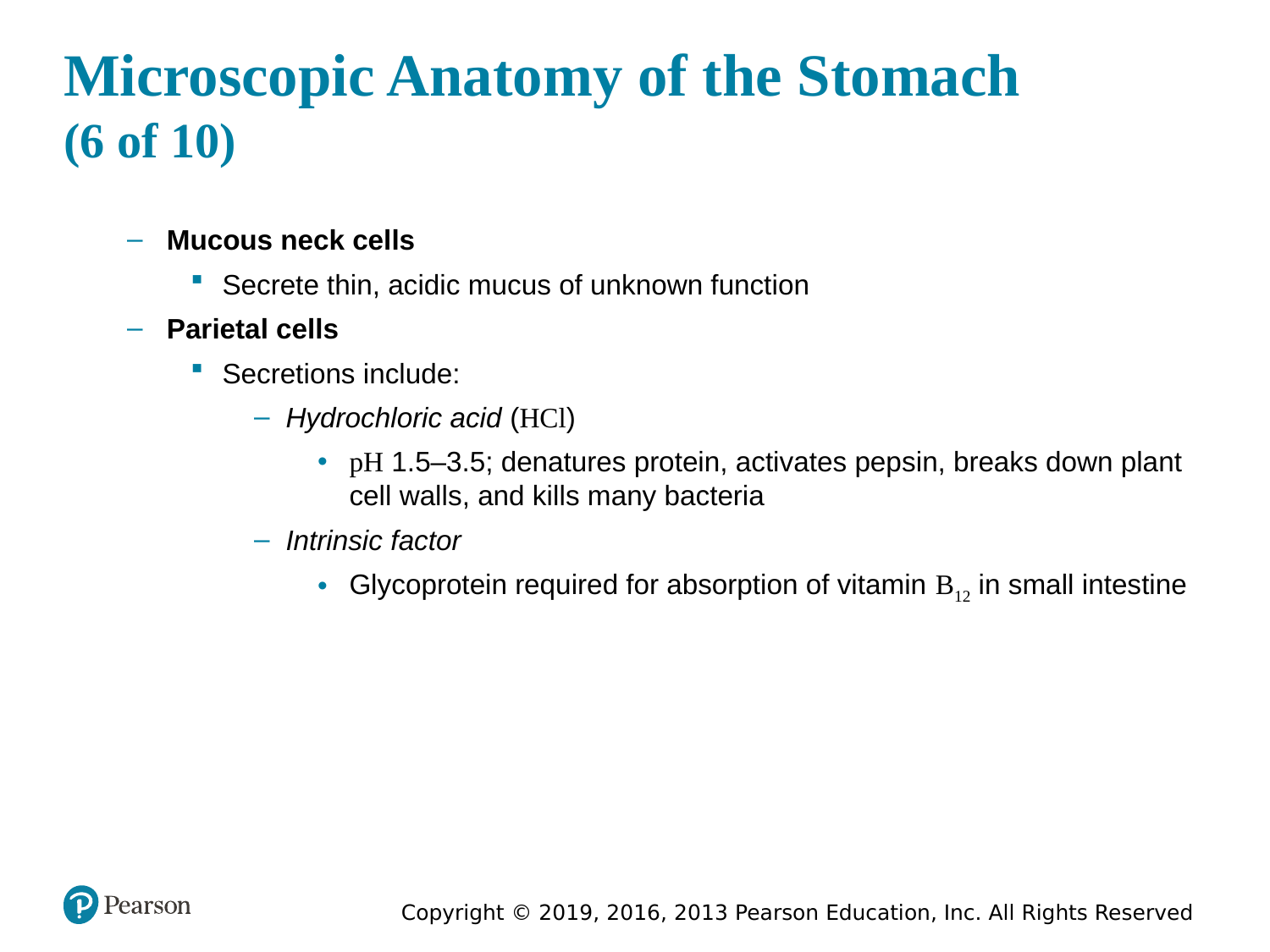

# Microscopic Anatomy of the Stomach (6 of 10)
Mucous neck cells
Secrete thin, acidic mucus of unknown function
Parietal cells
Secretions include:
Hydrochloric acid (HCl)
pH 1.5–3.5; denatures protein, activates pepsin, breaks down plant cell walls, and kills many bacteria
Intrinsic factor
Glycoprotein required for absorption of vitamin B12 in small intestine